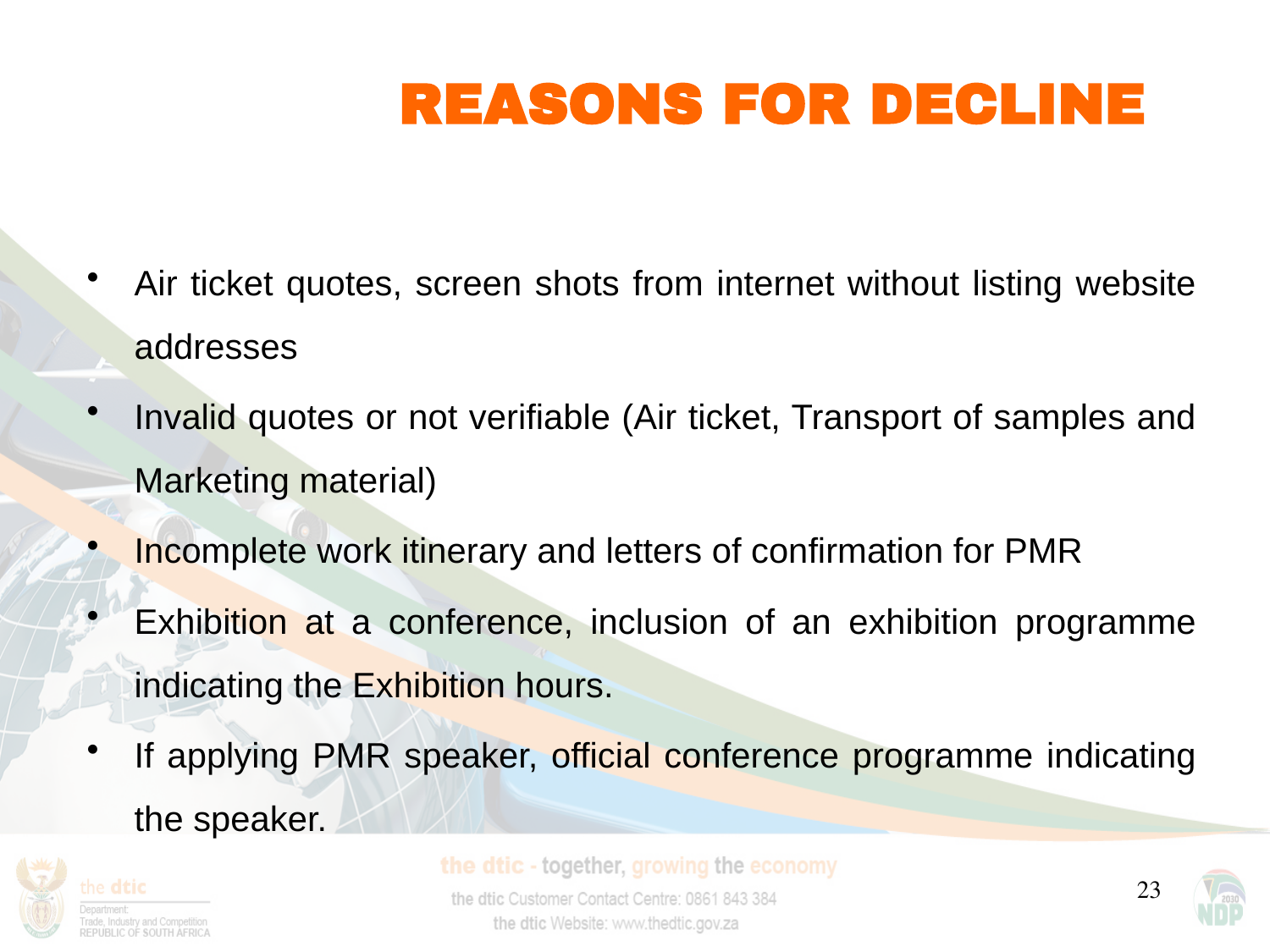

# REASONS FOR DECLINE
Air ticket quotes, screen shots from internet without listing website addresses
Invalid quotes or not verifiable (Air ticket, Transport of samples and Marketing material)
Incomplete work itinerary and letters of confirmation for PMR
Exhibition at a conference, inclusion of an exhibition programme indicating the Exhibition hours.
If applying PMR speaker, official conference programme indicating the speaker.

23